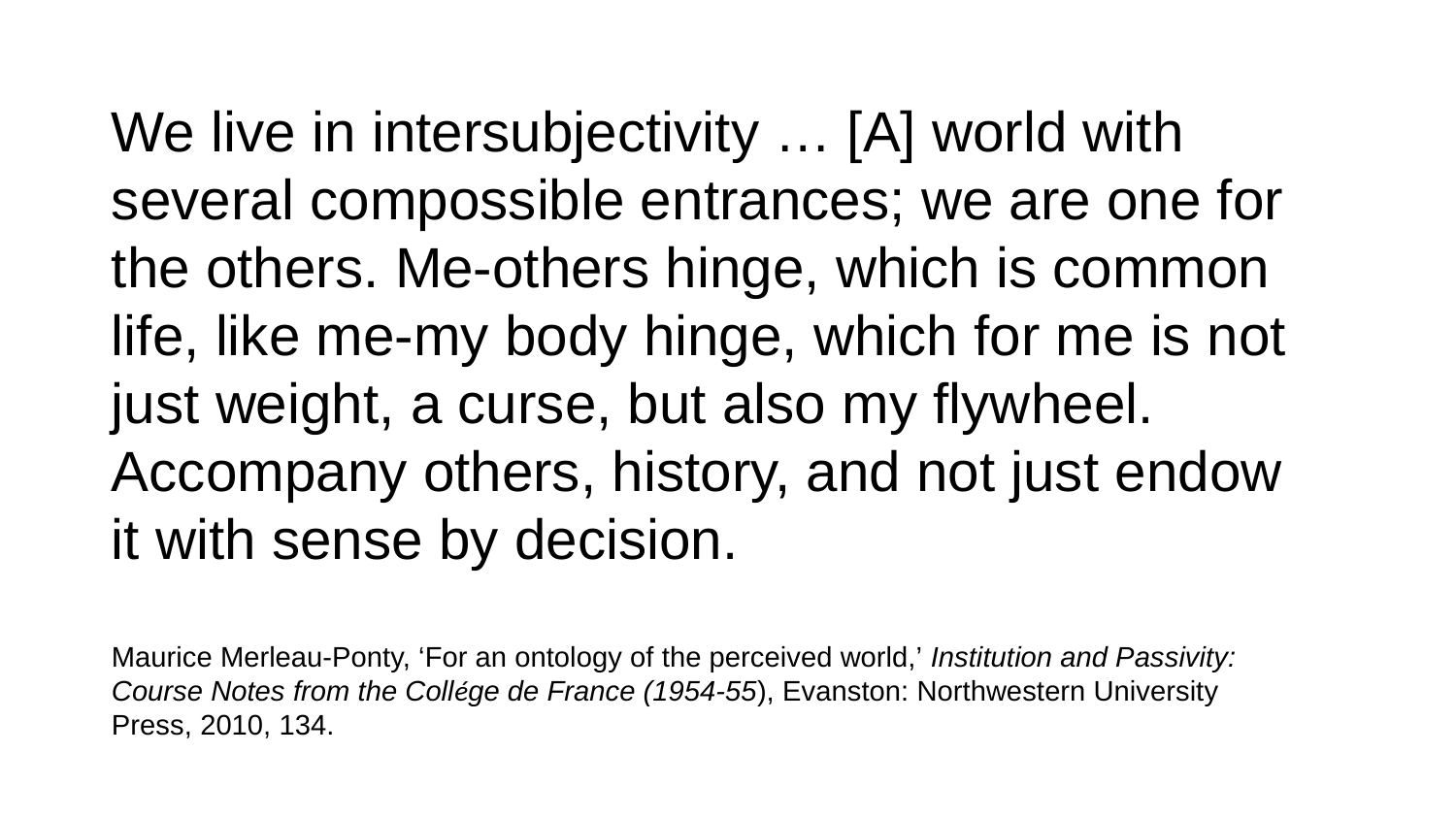

We live in intersubjectivity … [A] world with several compossible entrances; we are one for the others. Me-others hinge, which is common life, like me-my body hinge, which for me is not just weight, a curse, but also my flywheel. Accompany others, history, and not just endow it with sense by decision.

Maurice Merleau-Ponty, ‘For an ontology of the perceived world,’ Institution and Passivity: Course Notes from the Collége de France (1954-55), Evanston: Northwestern University Press, 2010, 134.